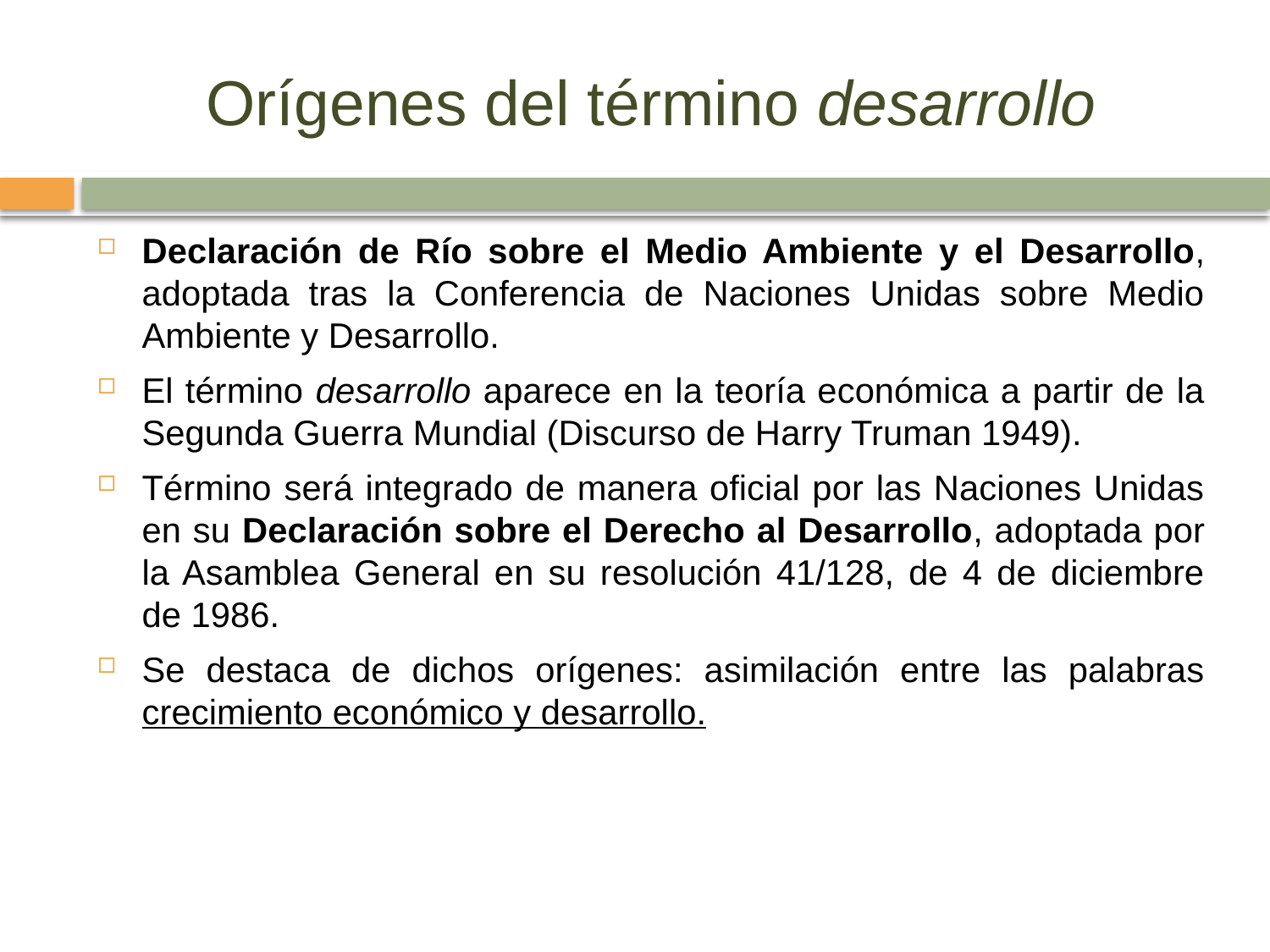

# Orígenes del término desarrollo
Declaración de Río sobre el Medio Ambiente y el Desarrollo, adoptada tras la Conferencia de Naciones Unidas sobre Medio Ambiente y Desarrollo.
El término desarrollo aparece en la teoría económica a partir de la Segunda Guerra Mundial (Discurso de Harry Truman 1949).
Término será integrado de manera oficial por las Naciones Unidas en su Declaración sobre el Derecho al Desarrollo, adoptada por la Asamblea General en su resolución 41/128, de 4 de diciembre de 1986.
Se destaca de dichos orígenes: asimilación entre las palabras crecimiento económico y desarrollo.